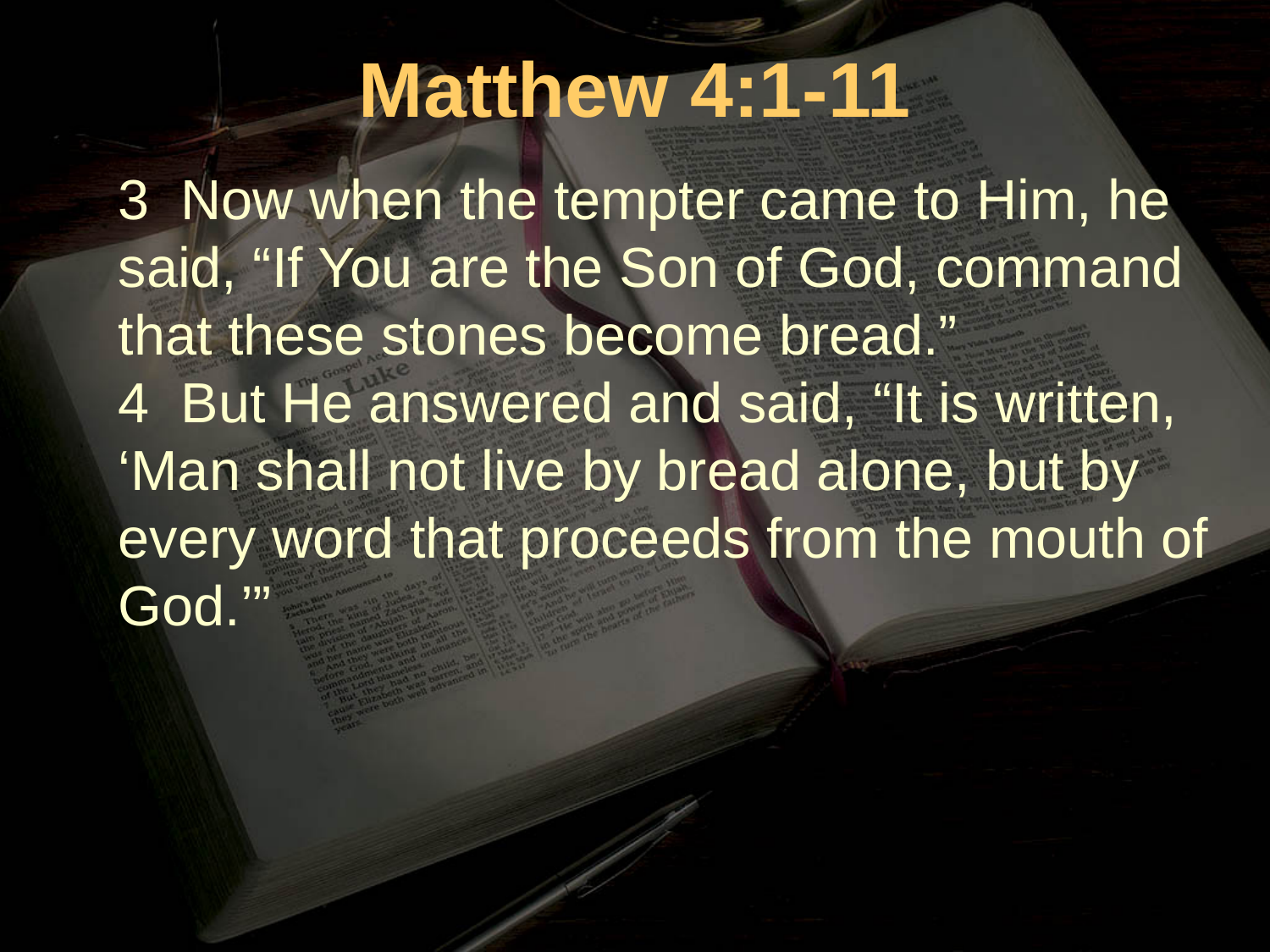

Matthew 4:1-11
3  Now when the tempter came to Him, he said, “If You are the Son of God, command that these stones become bread.”
4  But He answered and said, “It is written, ‘Man shall not live by bread alone, but by every word that proceeds from the mouth of God.’”